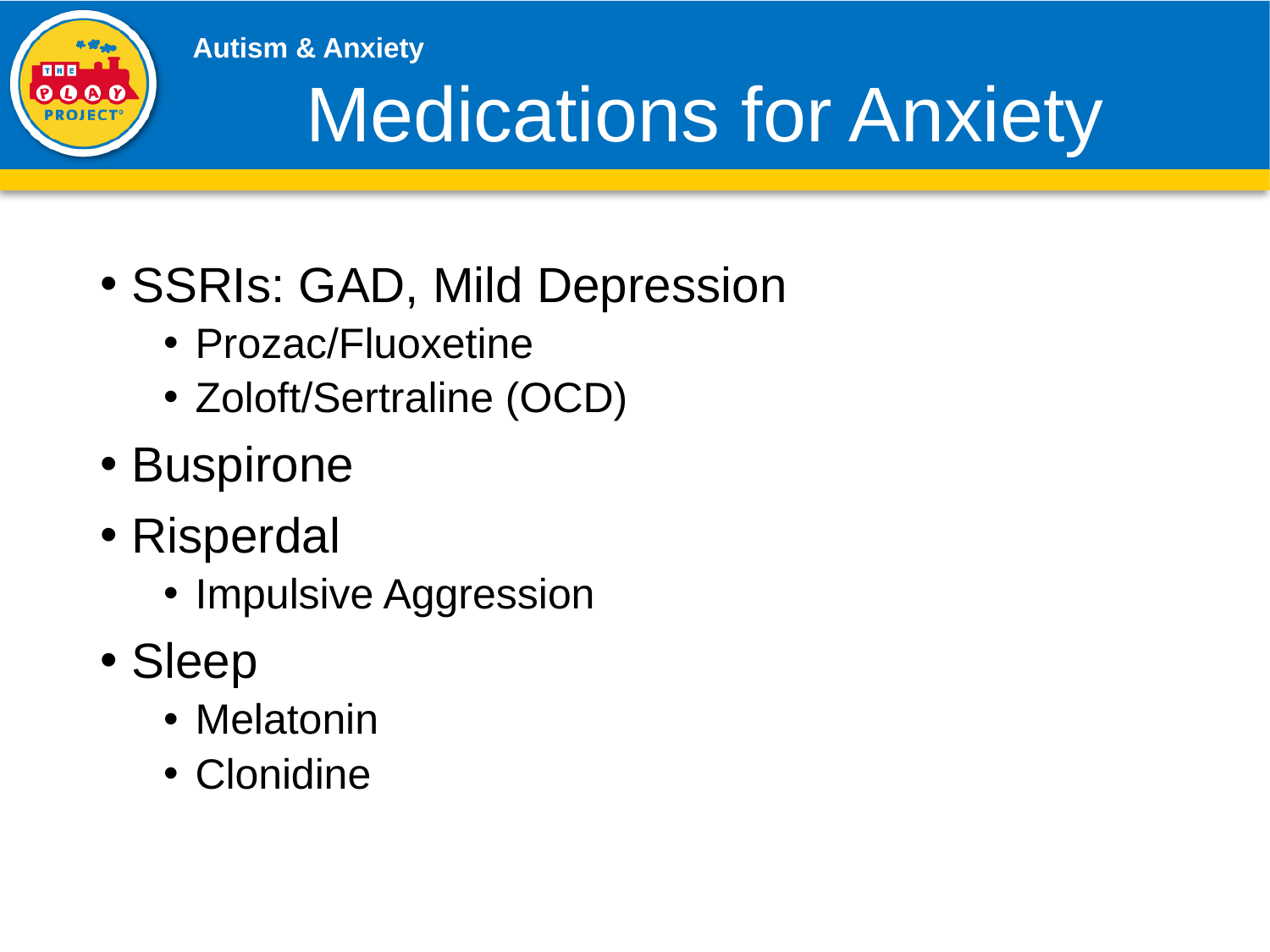

# Medications for Anxiety
SSRIs: GAD, Mild Depression
Prozac/Fluoxetine
Zoloft/Sertraline (OCD)
Buspirone
Risperdal
Impulsive Aggression
Sleep
Melatonin
Clonidine